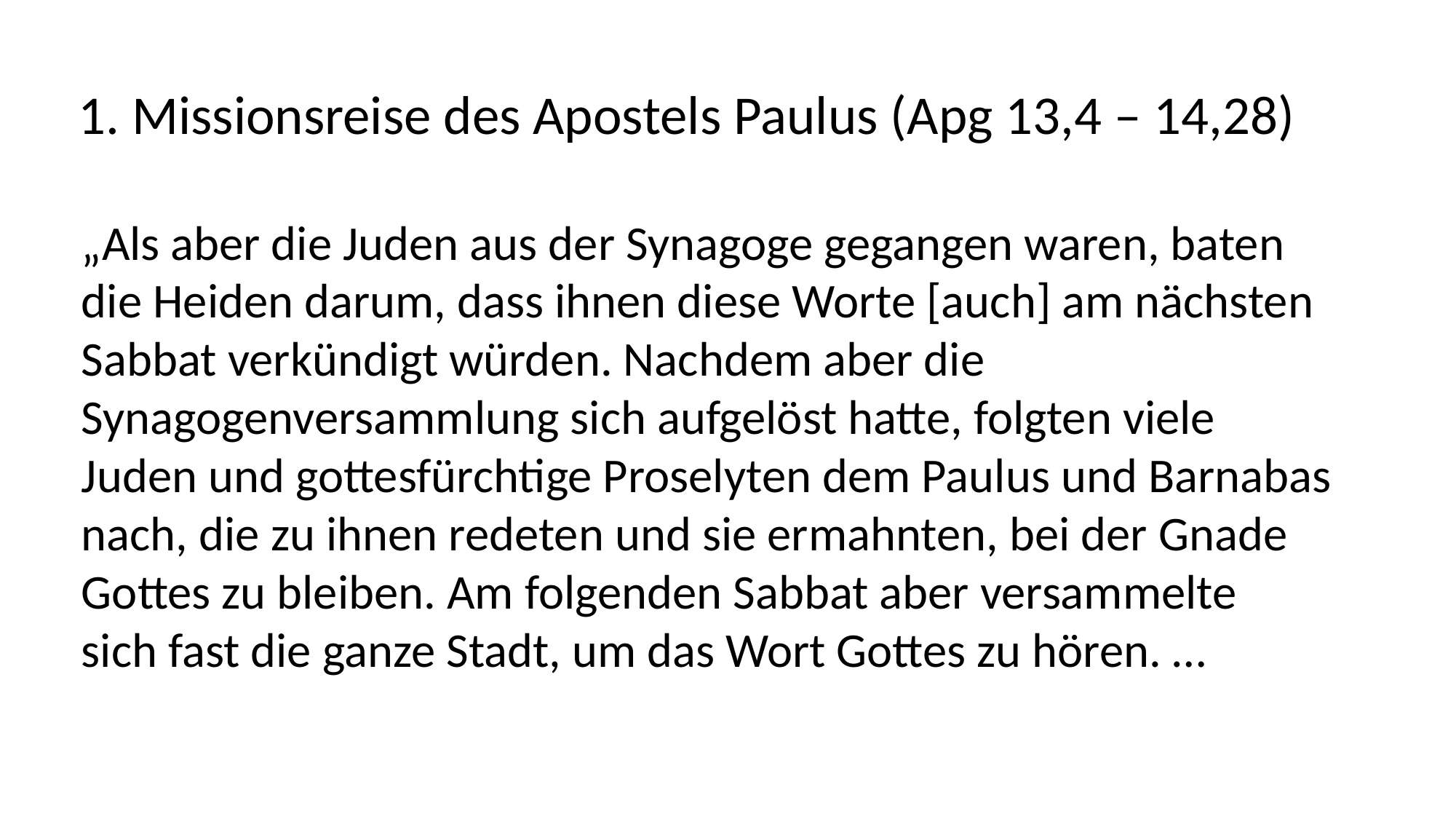

1. Missionsreise des Apostels Paulus (Apg 13,4 – 14,28)
„Als aber die Juden aus der Synagoge gegangen waren, baten
die Heiden darum, dass ihnen diese Worte [auch] am nächsten
Sabbat verkündigt würden. Nachdem aber die
Synagogenversammlung sich aufgelöst hatte, folgten viele
Juden und gottesfürchtige Proselyten dem Paulus und Barnabas
nach, die zu ihnen redeten und sie ermahnten, bei der Gnade
Gottes zu bleiben. Am folgenden Sabbat aber versammelte
sich fast die ganze Stadt, um das Wort Gottes zu hören. …